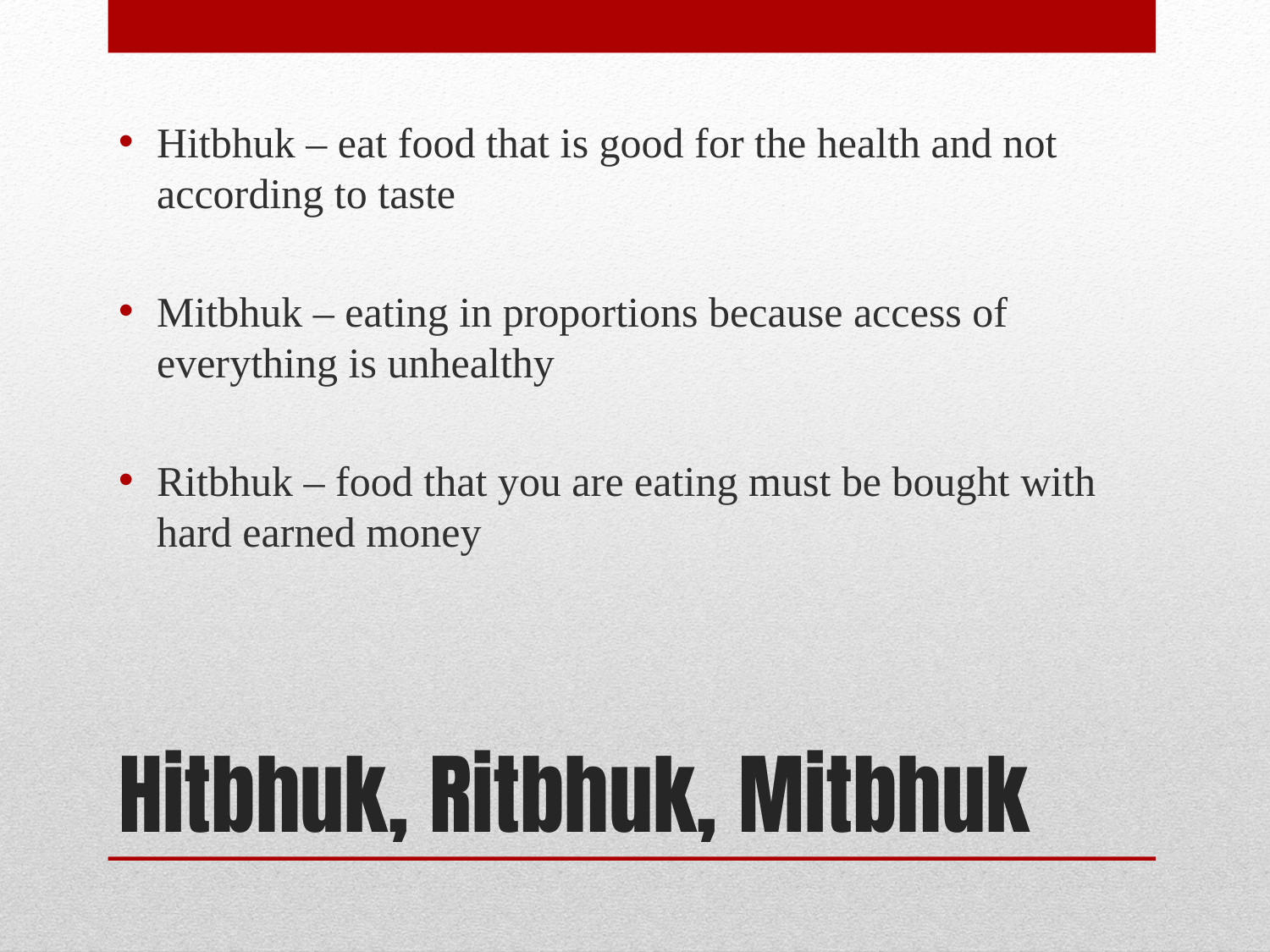

Hitbhuk – eat food that is good for the health and not according to taste

Mitbhuk – eating in proportions because access of everything is unhealthy

Ritbhuk – food that you are eating must be bought with hard earned money

# Hitbhuk, Ritbhuk, Mitbhuk